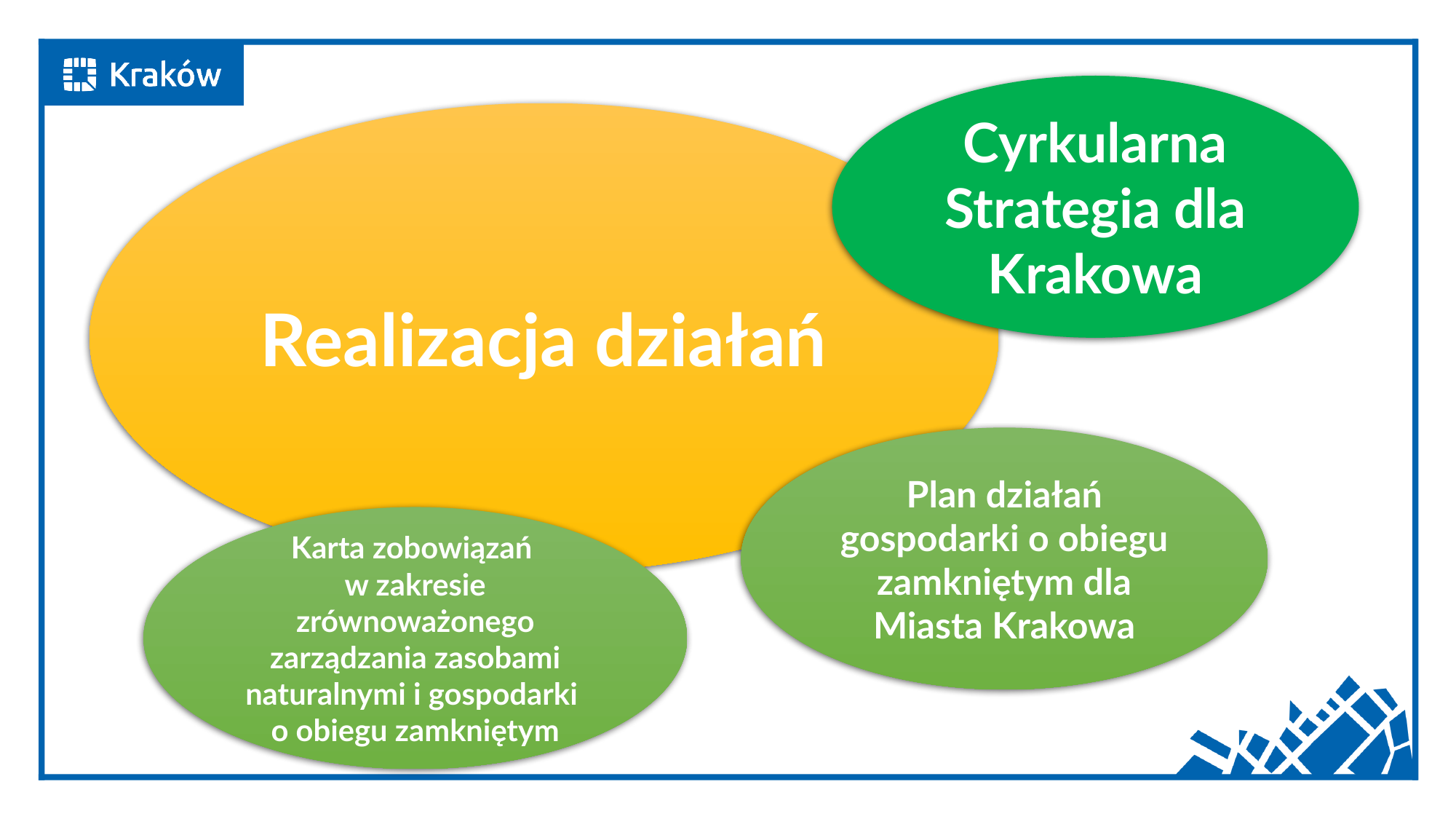

Cyrkularna Strategia dla Krakowa
Realizacja działań

Plan działań gospodarki o obiegu zamkniętym dla Miasta Krakowa
Karta zobowiązań
w zakresie zrównoważonego zarządzania zasobami naturalnymi i gospodarki
o obiegu zamkniętym